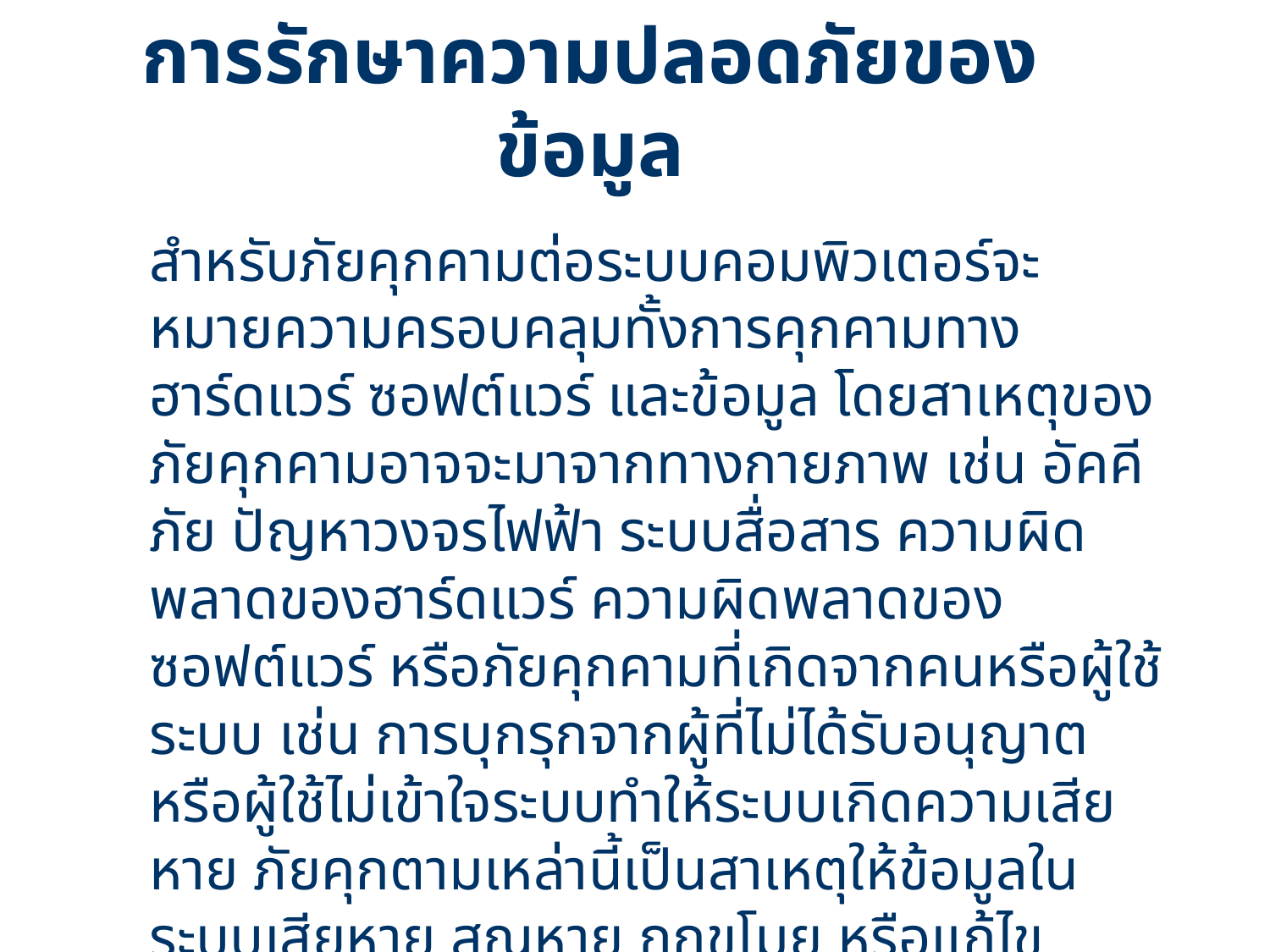

# การรักษาความปลอดภัยของข้อมูล
	สำหรับภัยคุกคามต่อระบบคอมพิวเตอร์จะหมายความครอบคลุมทั้งการคุกคามทางฮาร์ดแวร์ ซอฟต์แวร์ และข้อมูล โดยสาเหตุของภัยคุกคามอาจจะมาจากทางกายภาพ เช่น อัคคีภัย ปัญหาวงจรไฟฟ้า ระบบสื่อสาร ความผิดพลาดของฮาร์ดแวร์ ความผิดพลาดของซอฟต์แวร์ หรือภัยคุกคามที่เกิดจากคนหรือผู้ใช้ระบบ เช่น การบุกรุกจากผู้ที่ไม่ได้รับอนุญาต หรือผู้ใช้ไม่เข้าใจระบบทำให้ระบบเกิดความเสียหาย ภัยคุกตามเหล่านี้เป็นสาเหตุให้ข้อมูลในระบบเสียหาย สูญหาย ถูกขโมย หรือแก้ไขบิดเบือน